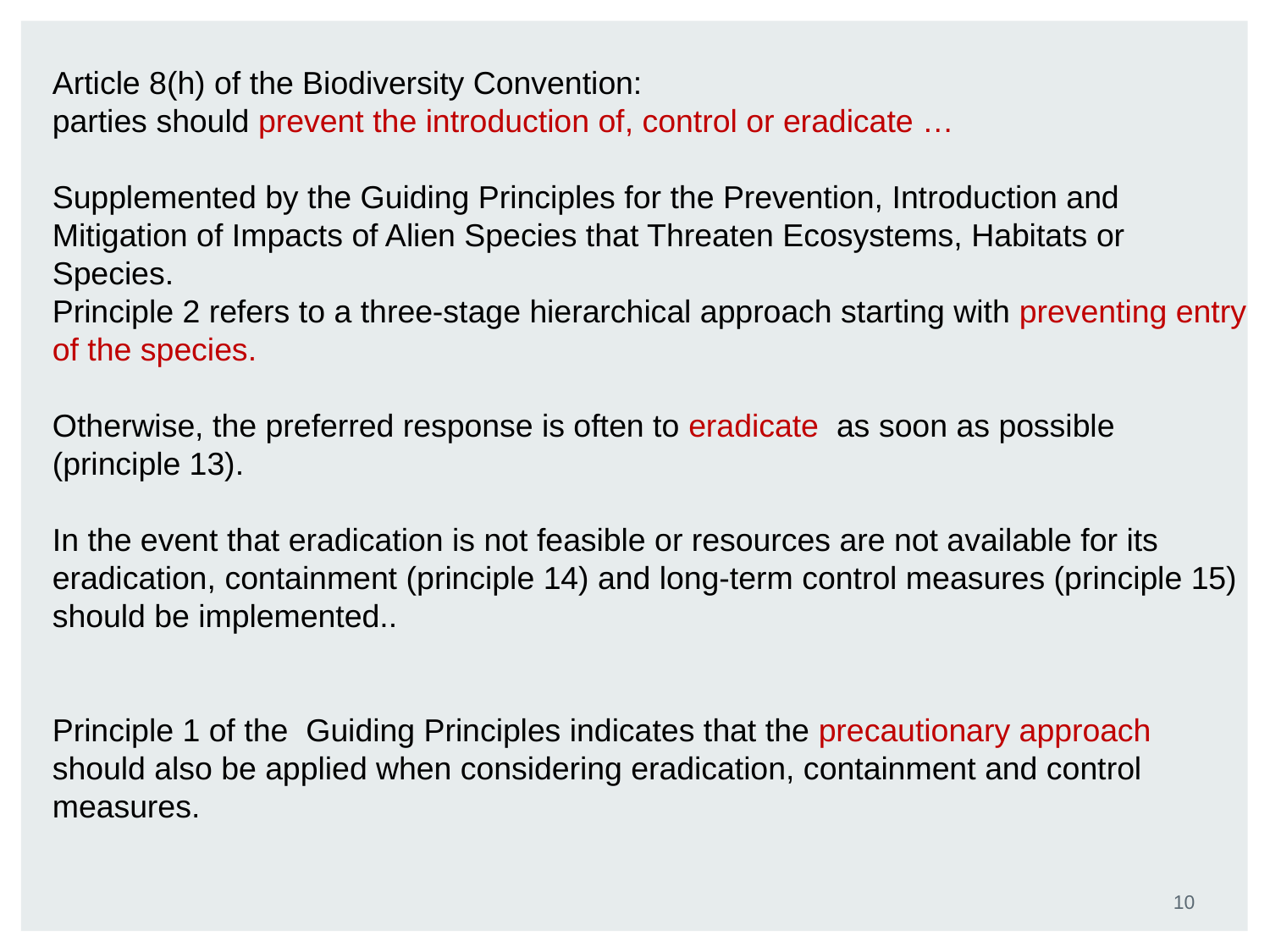

Article 8(h) of the Biodiversity Convention:
parties should prevent the introduction of, control or eradicate …

Supplemented by the Guiding Principles for the Prevention, Introduction and Mitigation of Impacts of Alien Species that Threaten Ecosystems, Habitats or Species.
Principle 2 refers to a three-stage hierarchical approach starting with preventing entry
of the species.

Otherwise, the preferred response is often to eradicate  as soon as possible (principle 13).

In the event that eradication is not feasible or resources are not available for its eradication, containment (principle 14) and long-term control measures (principle 15) should be implemented..

Principle 1 of the  Guiding Principles indicates that the precautionary approach should also be applied when considering eradication, containment and control measures.
10